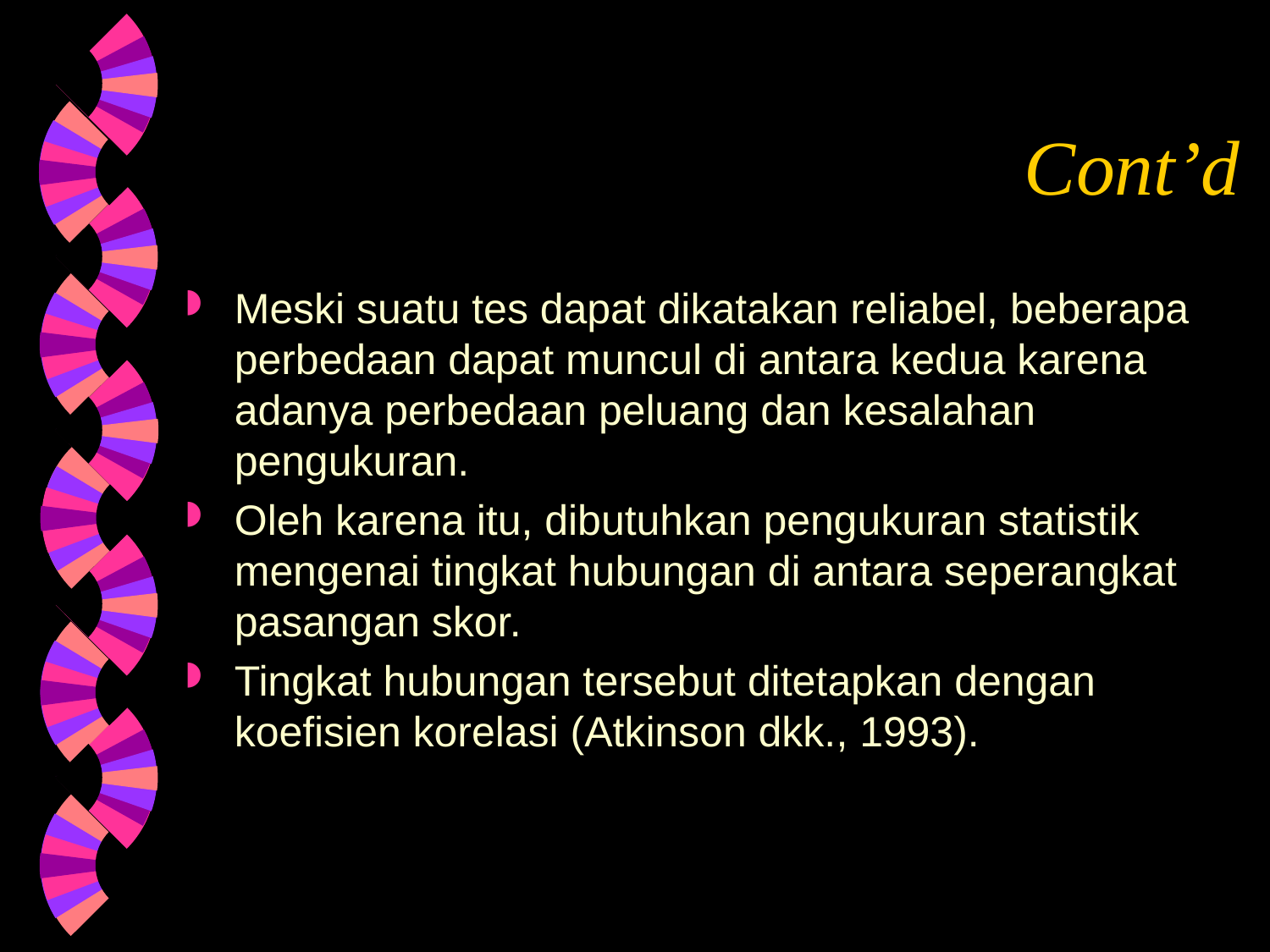

# Cont’d
Meski suatu tes dapat dikatakan reliabel, beberapa perbedaan dapat muncul di antara kedua karena adanya perbedaan peluang dan kesalahan pengukuran.
Oleh karena itu, dibutuhkan pengukuran statistik mengenai tingkat hubungan di antara seperangkat pasangan skor.
Tingkat hubungan tersebut ditetapkan dengan koefisien korelasi (Atkinson dkk., 1993).